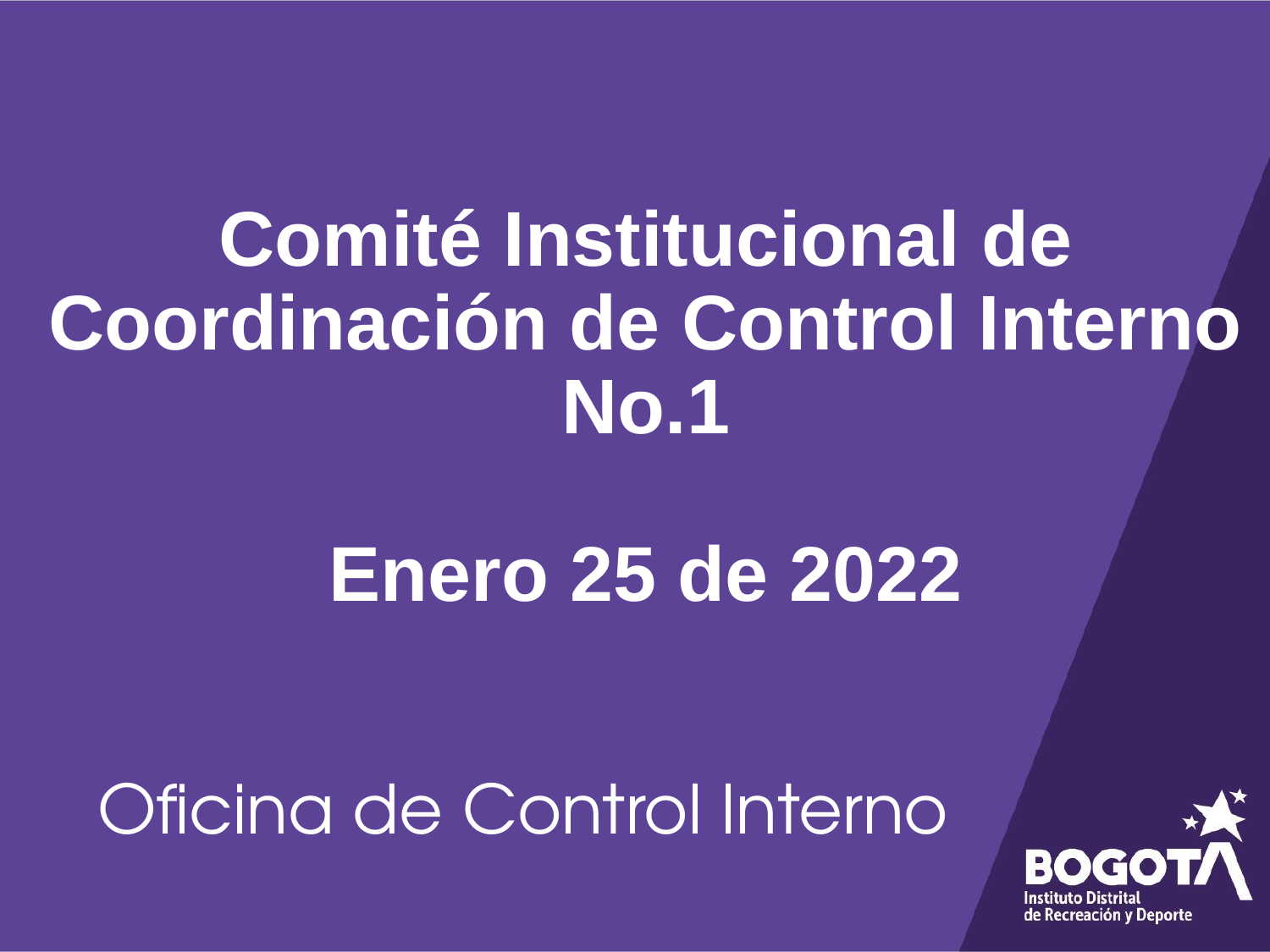

# Comité Institucional de Coordinación de Control Interno No.1 Enero 25 de 2022
Oficina de Control Interno